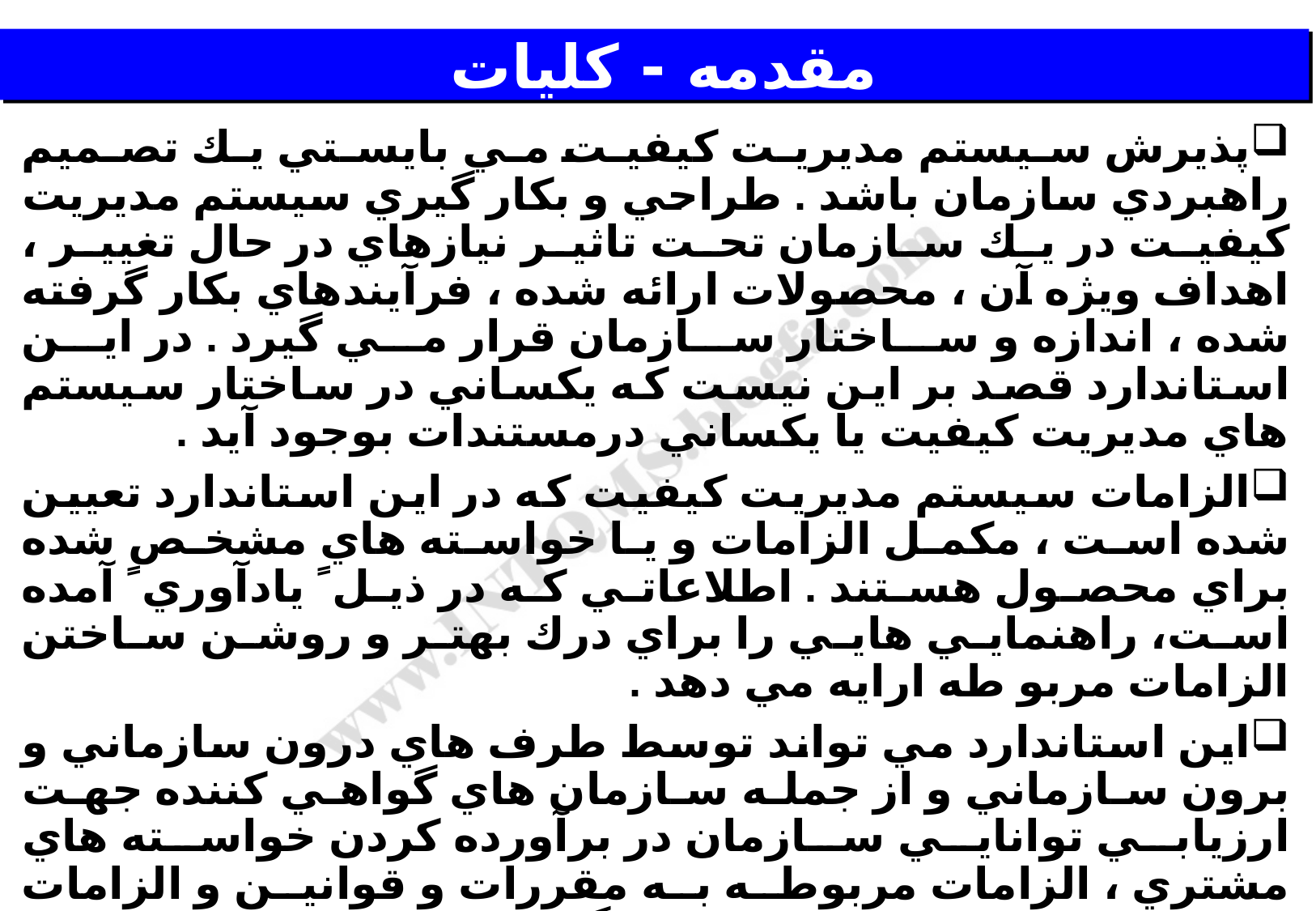

# مقدمه - كليات
پذيرش سيستم مديريت كيفيت مي بايستي يك تصميم راهبردي سازمان باشد . طراحي و بكار گيري سيستم مديريت كيفيت در يك سازمان تحت تاثير نيازهاي در حال تغيير ، اهداف ويژه آن ، محصولات ارائه شده ، فرآ‌يندهاي بكار گرفته شده ،‌ اندازه و ساختار سازمان قرار مي گيرد . در اين استاندارد قصد بر اين نيست كه يكساني در ساختار سيستم هاي مديريت كيفيت يا يكساني درمستندات بوجود آيد .
الزامات سيستم مديريت كيفيت كه در اين استاندارد تعيين شده است ، مكمل الزامات و يا خواسته هاي مشخص شده براي محصول هستند . اطلاعاتي كه در ذيل ً يادآوري ً آمده است، راهنمايي هايي را براي درك بهتر و روشن ساختن الزامات مربو طه ارايه مي دهد .
اين استاندارد مي تواند توسط طرف هاي درون سازماني و برون سازماني و از جمله سازمان هاي گواهي كننده جهت ارزيابي توانايي سازمان در برآورده كردن خواسته هاي مشتري ، الزامات مربوطه به مقررات و قوانين و الزامات خود سازمان مورد استفاده قرار گيرد .
 اصول مديريت كيفيت بيان شده در استاندارد هاي ISO9000 و ISO9004 در هنگام تدوين اين استاندارد مد نظر قرار گرفته است .